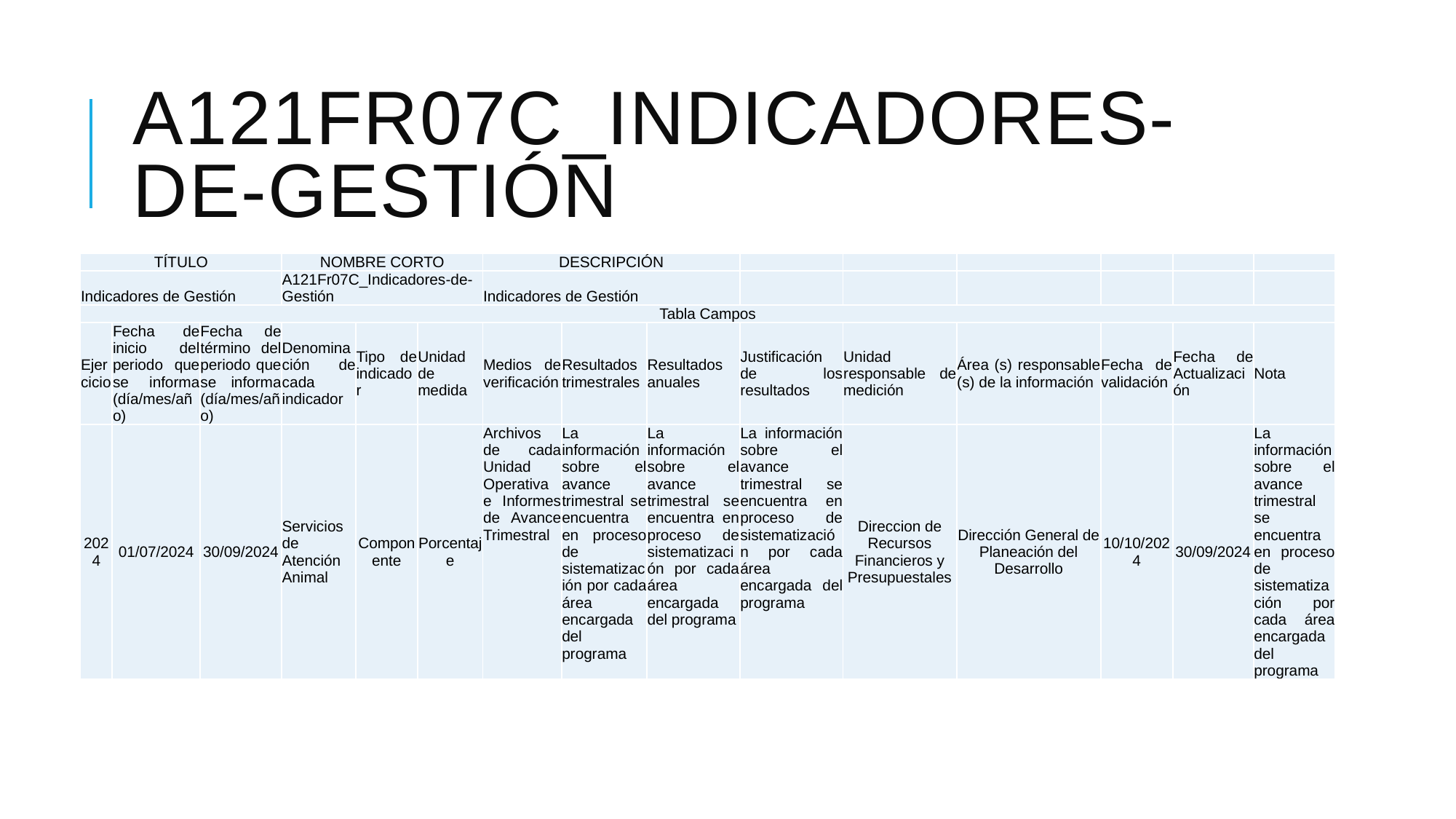

# A121Fr07C_Indicadores-de-Gestión
| TÍTULO |  |  | NOMBRE CORTO |  |  | DESCRIPCIÓN |  |  |  |  |  |  |  |  |
| --- | --- | --- | --- | --- | --- | --- | --- | --- | --- | --- | --- | --- | --- | --- |
| Indicadores de Gestión |  |  | A121Fr07C\_Indicadores-de-Gestión |  |  | Indicadores de Gestión |  |  |  |  |  |  |  |  |
| Tabla Campos |  |  |  |  |  |  |  |  |  |  |  |  |  |  |
| Ejercicio | Fecha de inicio del periodo que se informa (día/mes/año) | Fecha de término del periodo que se informa (día/mes/año) | Denominación de cada indicador | Tipo de indicador | Unidad de medida | Medios de verificación | Resultados trimestrales | Resultados anuales | Justificación de los resultados | Unidad responsable de medición | Área (s) responsable (s) de la información | Fecha de validación | Fecha de Actualización | Nota |
| 2024 | 01/07/2024 | 30/09/2024 | Servicios de Atención Animal | Componente | Porcentaje | Archivos de cada Unidad Operativa e Informes de Avance Trimestral | La información sobre el avance trimestral se encuentra en proceso de sistematización por cada área encargada del programa | La información sobre el avance trimestral se encuentra en proceso de sistematización por cada área encargada del programa | La información sobre el avance trimestral se encuentra en proceso de sistematización por cada área encargada del programa | Direccion de Recursos Financieros y Presupuestales | Dirección General de Planeación del Desarrollo | 10/10/2024 | 30/09/2024 | La información sobre el avance trimestral se encuentra en proceso de sistematización por cada área encargada del programa |